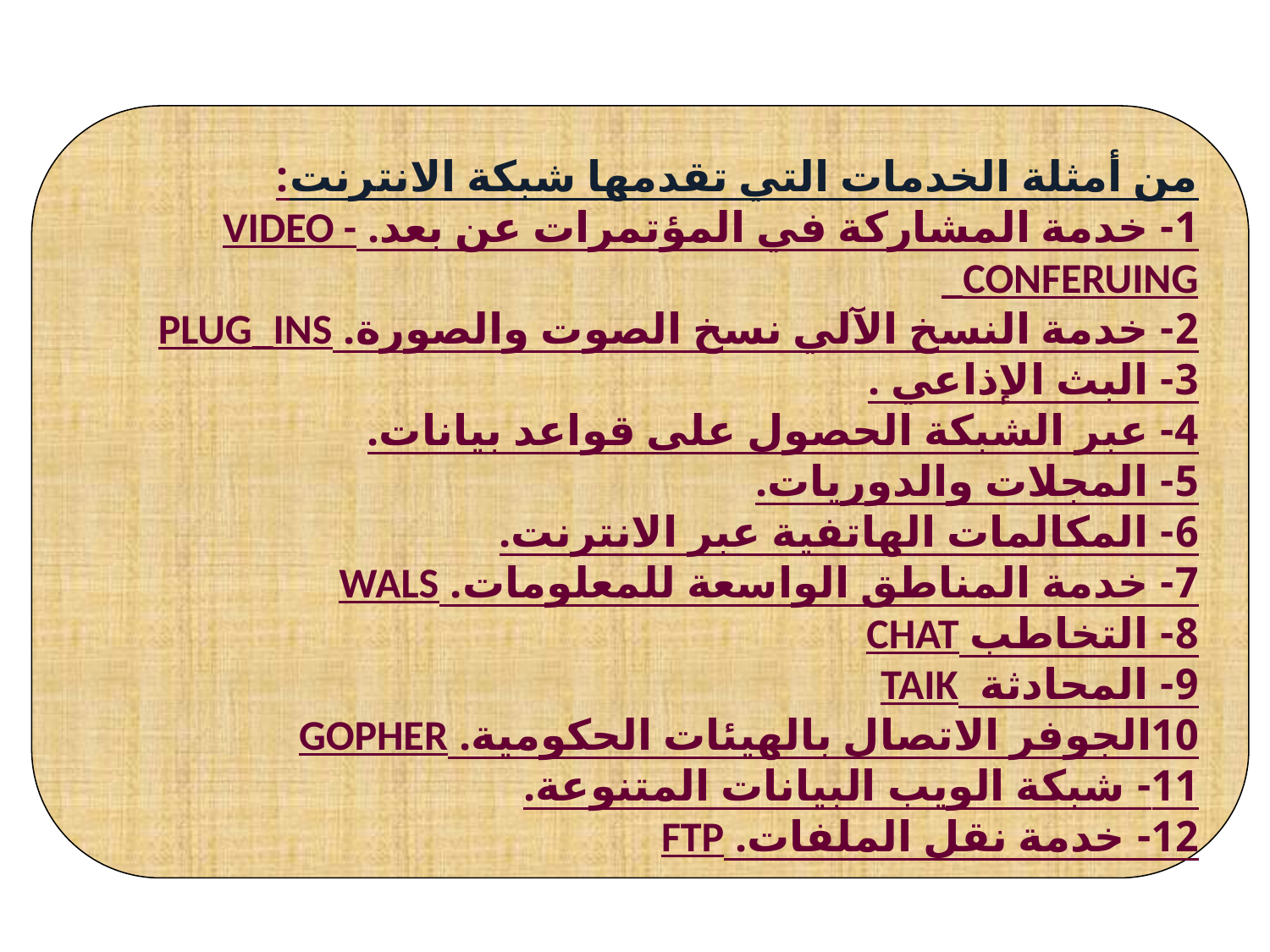

من أمثلة الخدمات التي تقدمها شبكة الانترنت:
1- خدمة المشاركة في المؤتمرات عن بعد. VIDEO -_CONFERUING
2- خدمة النسخ الآلي نسخ الصوت والصورة. PLUG_INS
3- البث الإذاعي .
4- عبر الشبكة الحصول على قواعد بيانات.
5- المجلات والدوريات.
6- المكالمات الهاتفية عبر الانترنت.
7- خدمة المناطق الواسعة للمعلومات. WALS
8- التخاطب CHAT
9- المحادثة  TAIK
10الجوفر الاتصال بالهيئات الحكومية. GOPHER
11- شبكة الويب البيانات المتنوعة.
12- خدمة نقل الملفات. FTP